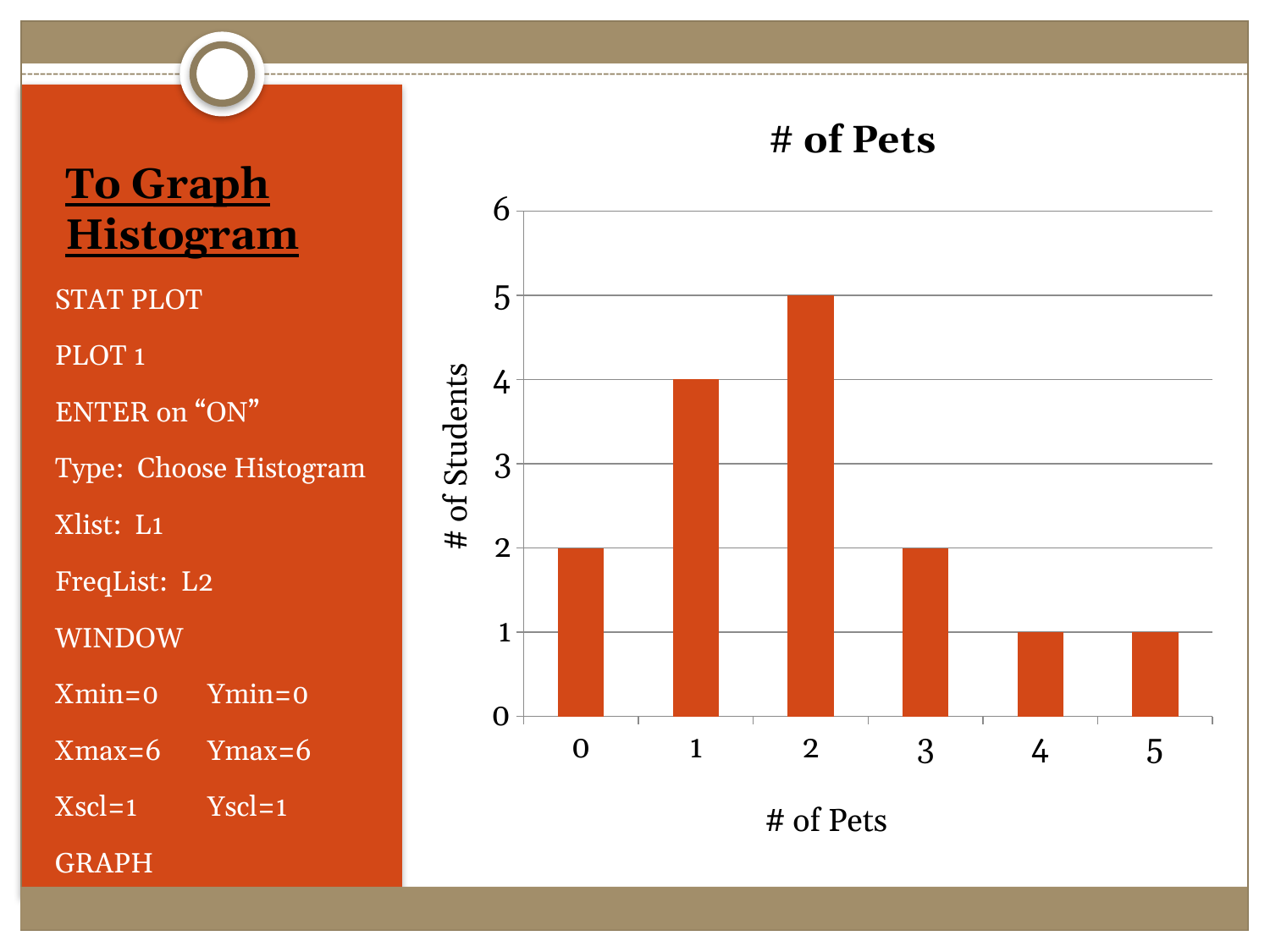

### Chart:

| Category | # of Pets |
|---|---|
| 0 | 2.0 |
| 1 | 4.0 |
| 2 | 5.0 |
| 3 | 2.0 |
| 4 | 1.0 |
| 5 | 1.0 |
# To Graph Histogram
STAT PLOT
PLOT 1
ENTER on “ON”
Type:  Choose Histogram
Xlist:  L1
FreqList:  L2
WINDOW
Xmin=0 	    Ymin=0
Xmax=6	    Ymax=6
Xscl=1	    Yscl=1
GRAPH
# of Students
# of Pets